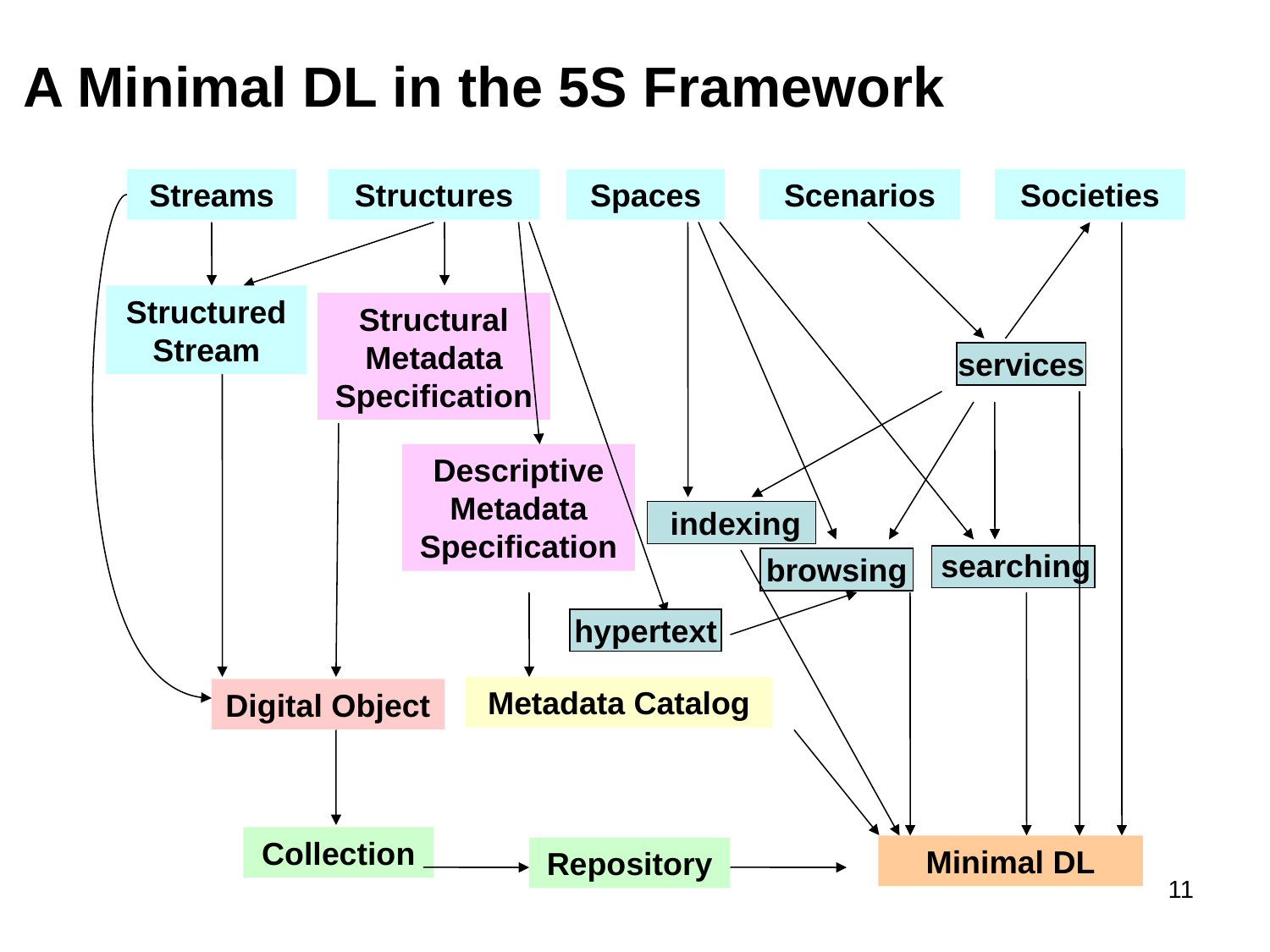

A Minimal DL in the 5S Framework
Streams

Structures

Spaces

Scenarios

Societies

Structured Stream
Structural Metadata Specification
services

Descriptive Metadata Specification
indexing

searching

browsing

hypertext

Metadata Catalog
Digital Object

Collection

Minimal DL
Repository

11